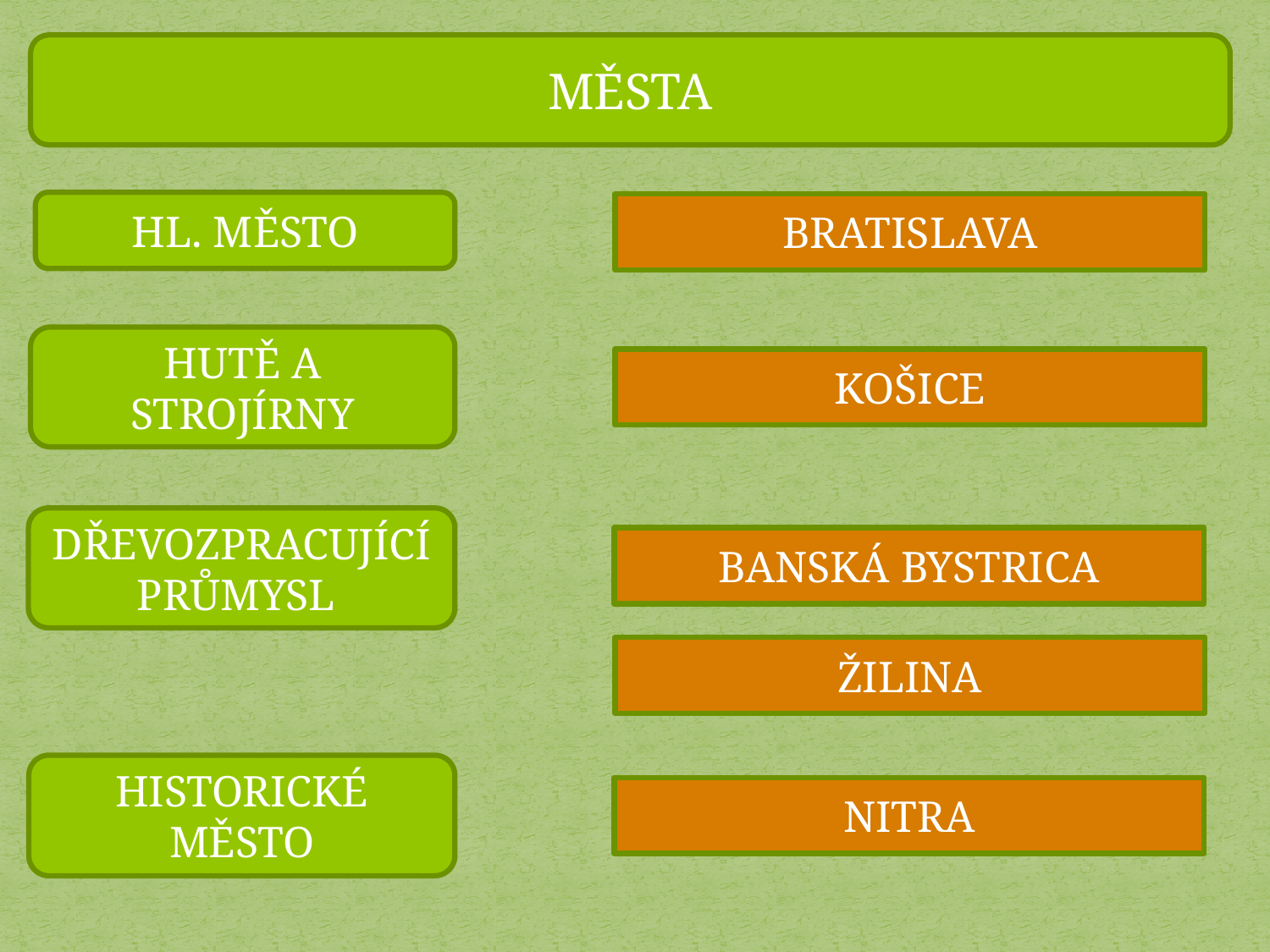

MĚSTA
HL. MĚSTO
BRATISLAVA
HUTĚ A STROJÍRNY
KOŠICE
DŘEVOZPRACUJÍCÍ PRŮMYSL
BANSKÁ BYSTRICA
ŽILINA
HISTORICKÉ MĚSTO
NITRA